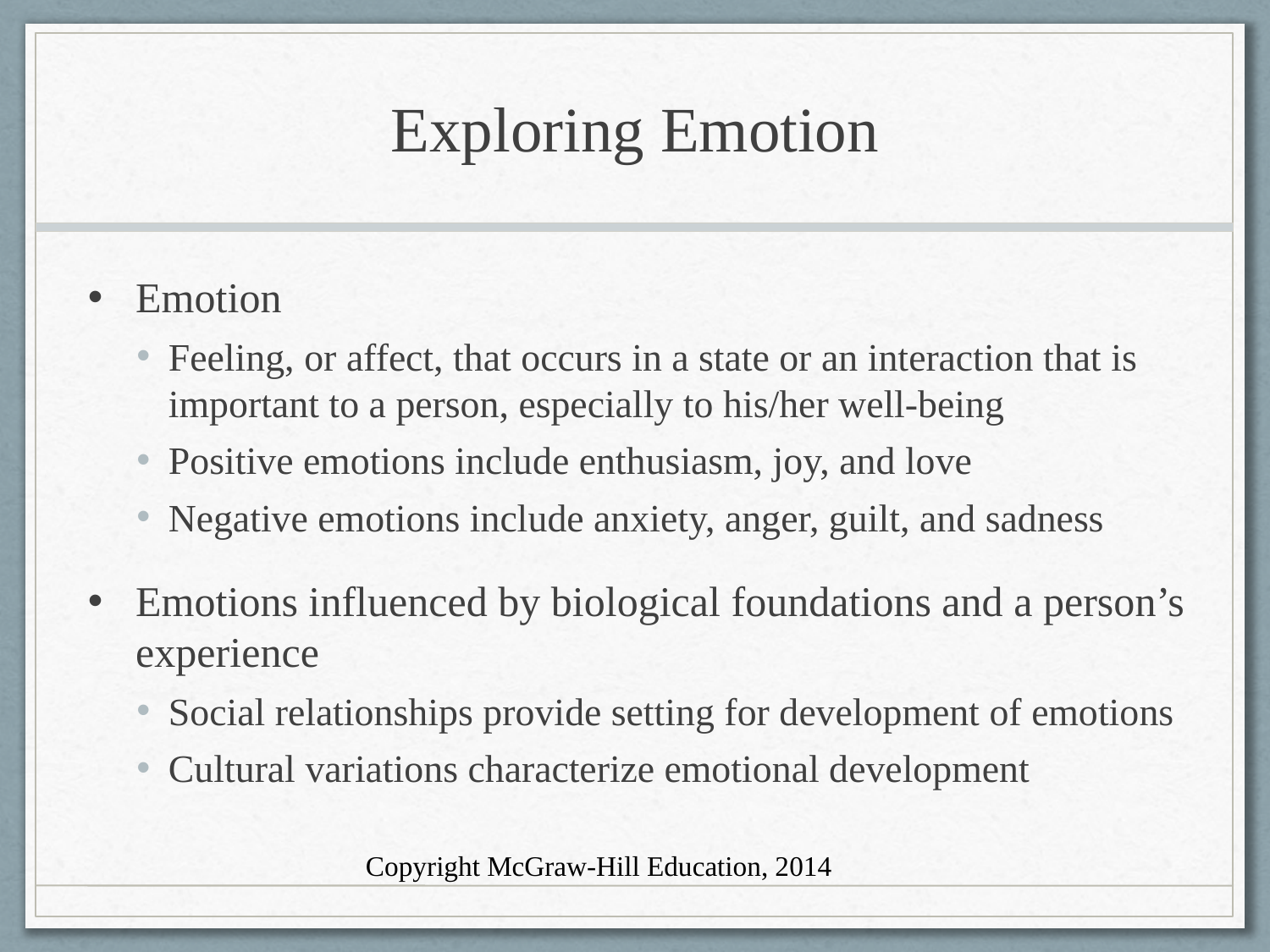

# Exploring Emotion
Emotion
Feeling, or affect, that occurs in a state or an interaction that is important to a person, especially to his/her well-being
Positive emotions include enthusiasm, joy, and love
Negative emotions include anxiety, anger, guilt, and sadness
Emotions influenced by biological foundations and a person’s experience
Social relationships provide setting for development of emotions
Cultural variations characterize emotional development

Copyright McGraw-Hill Education, 2014